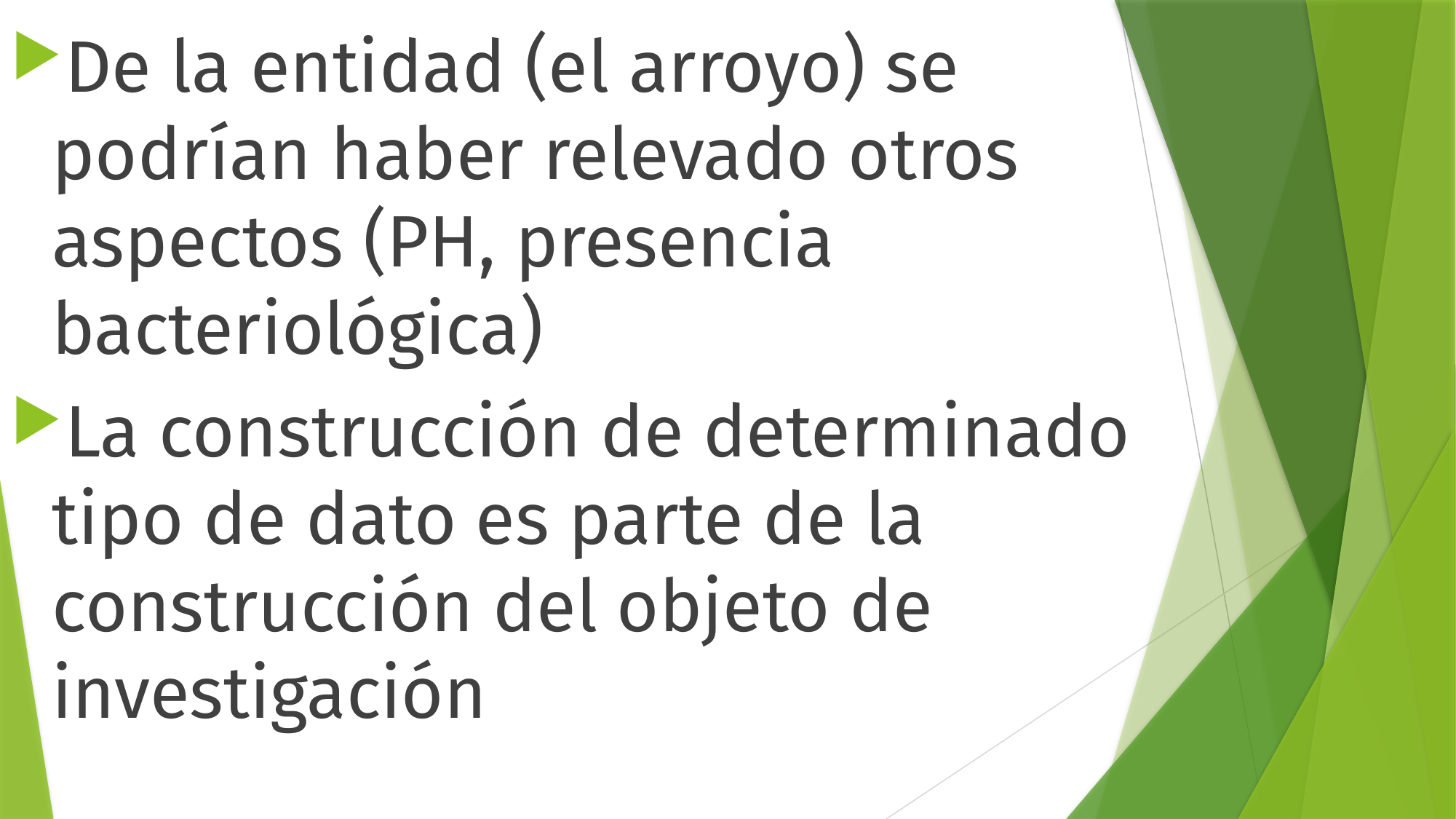

De la entidad (el arroyo) se podrían haber relevado otros aspectos (PH, presencia bacteriológica)
La construcción de determinado tipo de dato es parte de la construcción del objeto de investigación